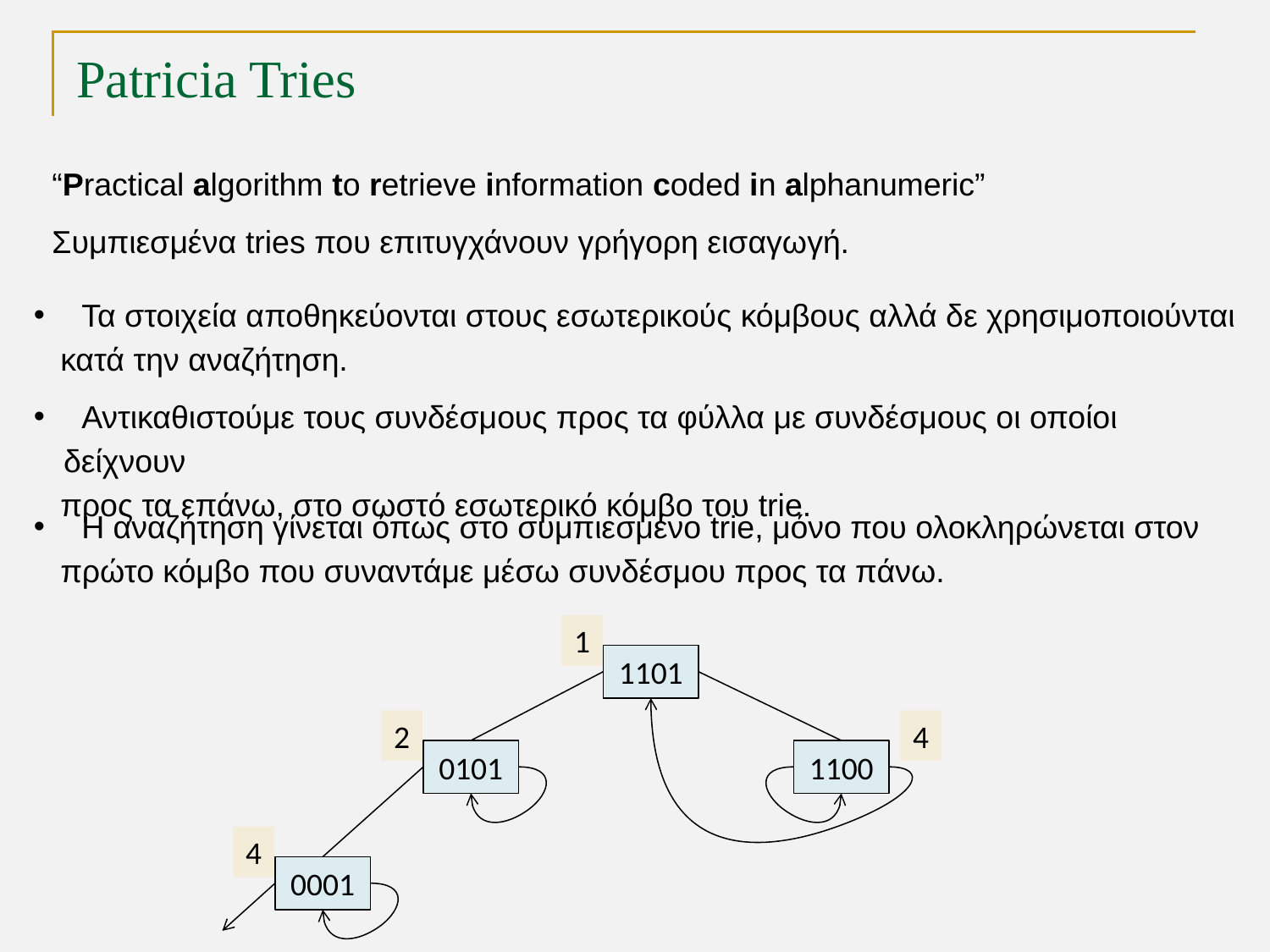

# Patricia Tries
“Practical algorithm to retrieve information coded in alphanumeric”
Συμπιεσμένα tries που επιτυγχάνουν γρήγορη εισαγωγή.
  Τα στοιχεία αποθηκεύονται στους εσωτερικούς κόμβους αλλά δε χρησιμοποιούνται
   κατά την αναζήτηση.
  Αντικαθιστούμε τους συνδέσμους προς τα φύλλα με συνδέσμους οι οποίοι δείχνουν
   προς τα επάνω, στο σωστό εσωτερικό κόμβο του trie.
  Η αναζήτηση γίνεται όπως στο συμπιεσμένο trie, μόνο που ολοκληρώνεται στον
   πρώτο κόμβο που συναντάμε μέσω συνδέσμου προς τα πάνω.
1
1101
2
4
0101
1100
4

0001
TexPoint fonts used in EMF.
Read the TexPoint manual before you delete this box.: AAAAA